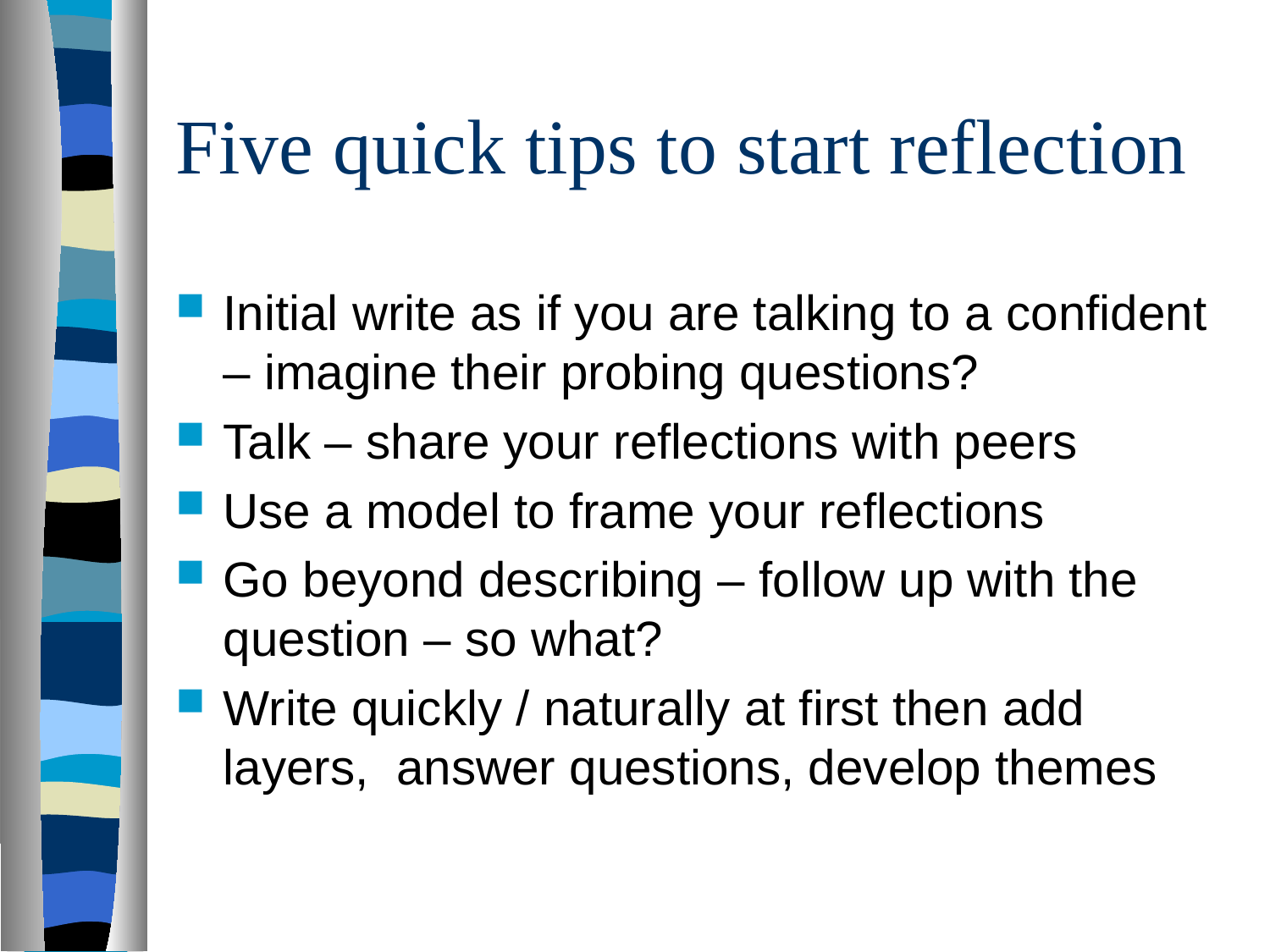

# Five quick tips to start reflection
Initial write as if you are talking to a confident – imagine their probing questions?
Talk – share your reflections with peers
Use a model to frame your reflections
Go beyond describing – follow up with the question – so what?
Write quickly / naturally at first then add layers,  answer questions, develop themes